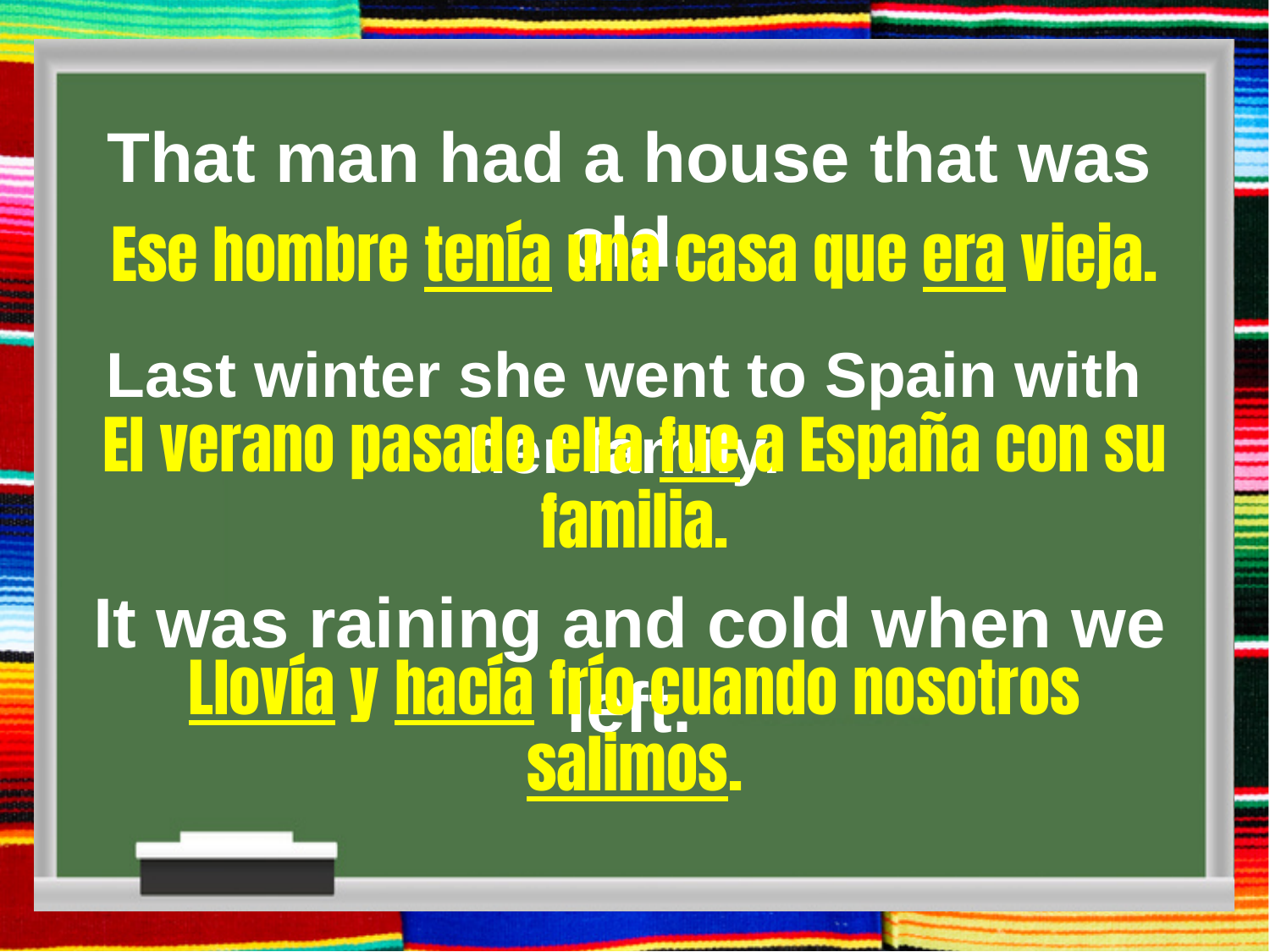

That man had a house that was old.
Ese hombre tenía una casa que era vieja.
Last winter she went to Spain with her family.
El verano pasado ella fue a España con su familia.
It was raining and cold when we left.
Llovía y hacía frío cuando nosotros salimos.